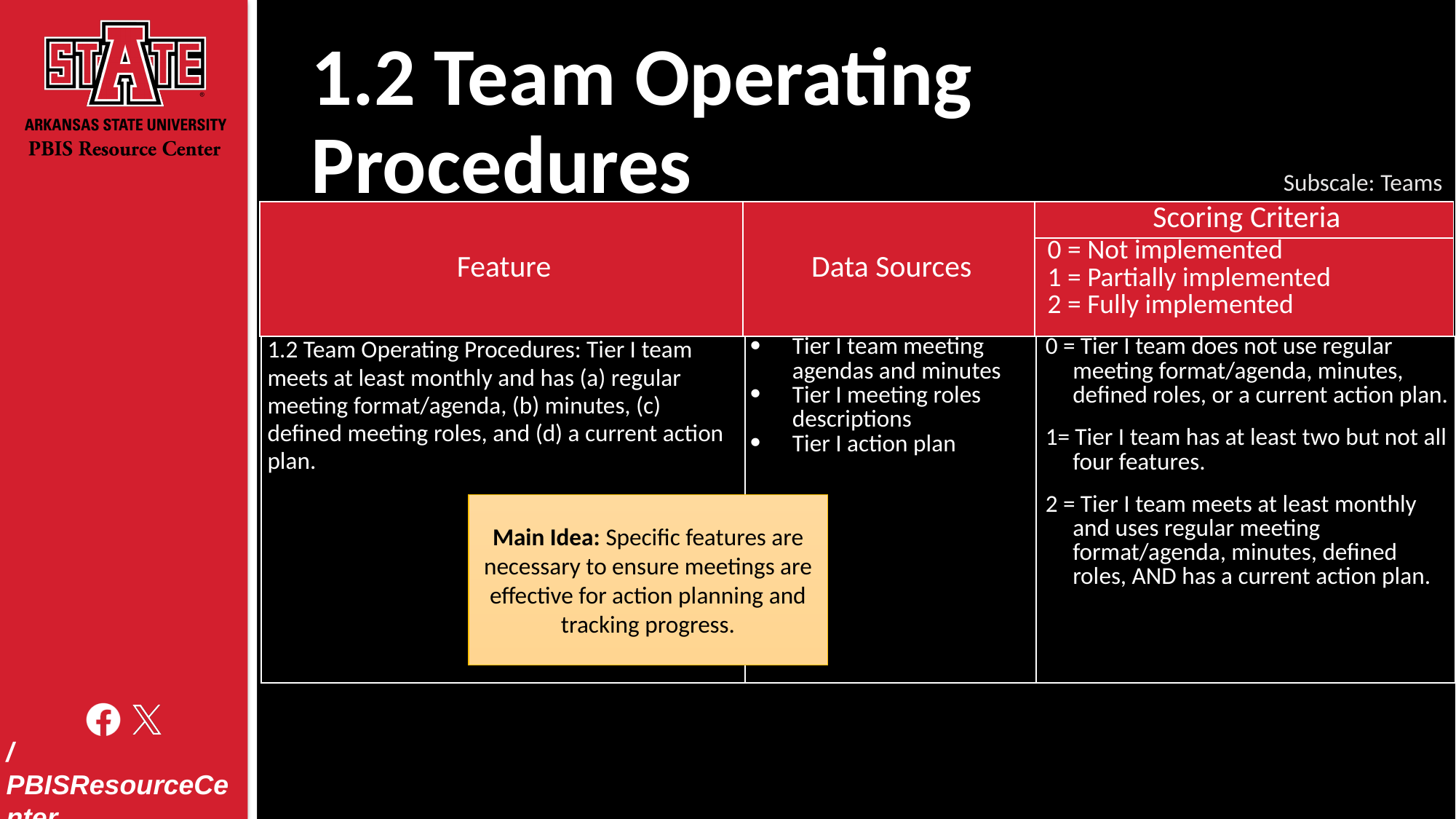

# 1.2 Team Operating Procedures
Subscale: Teams
| Feature | Data Sources | Scoring Criteria |
| --- | --- | --- |
|  |  | 0 = Not implemented 1 = Partially implemented 2 = Fully implemented |
| 1.2 Team Operating Procedures: Tier I team meets at least monthly and has (a) regular meeting format/agenda, (b) minutes, (c) defined meeting roles, and (d) a current action plan. | Tier I team meeting agendas and minutes Tier I meeting roles descriptions Tier I action plan | 0 = Tier I team does not use regular meeting format/agenda, minutes, defined roles, or a current action plan. 1= Tier I team has at least two but not all four features. 2 = Tier I team meets at least monthly and uses regular meeting format/agenda, minutes, defined roles, AND has a current action plan. |
| --- | --- | --- |
Main Idea: Specific features are necessary to ensure meetings are effective for action planning and tracking progress.